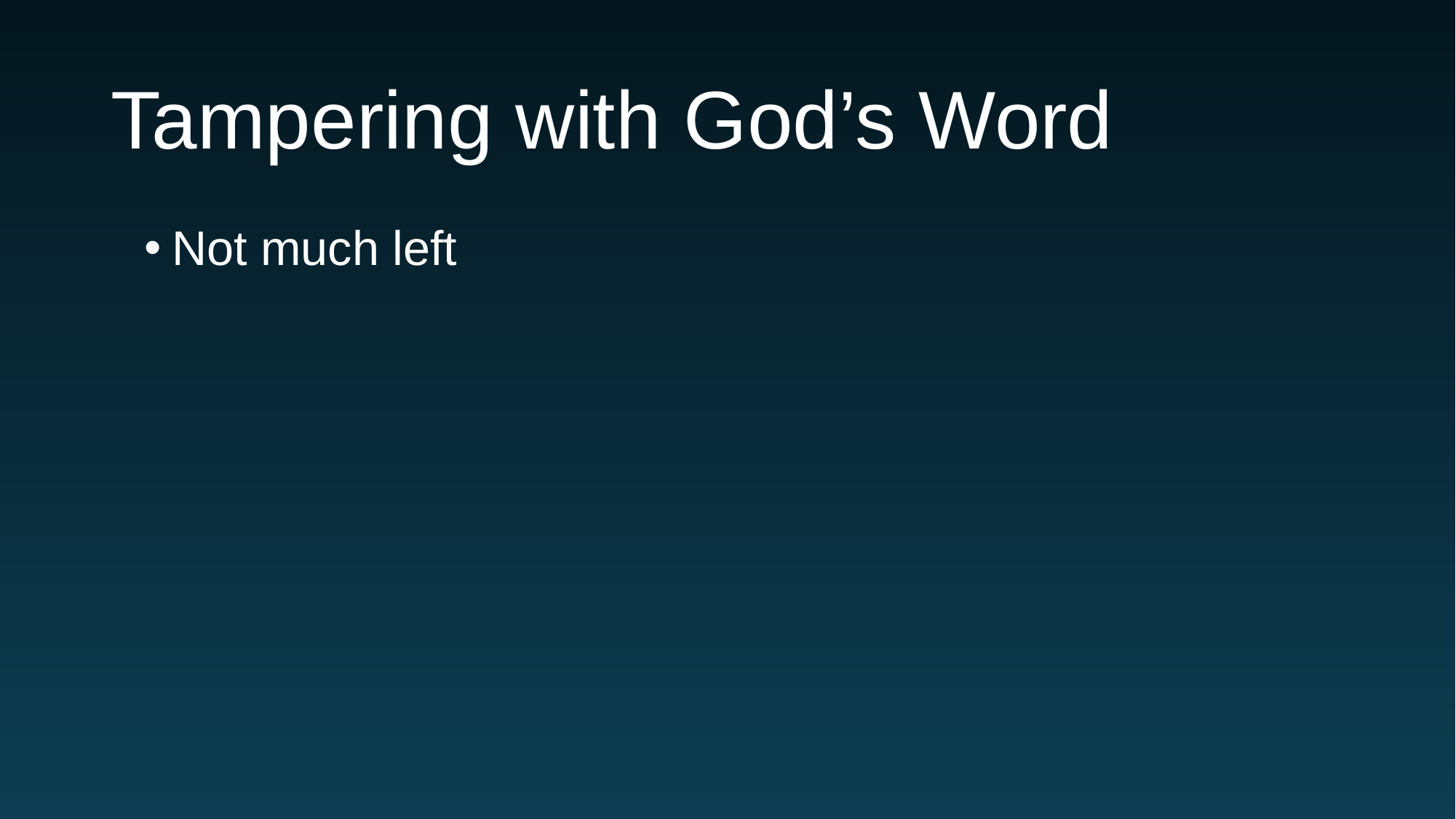

# Tampering with God’s Word
Not much left